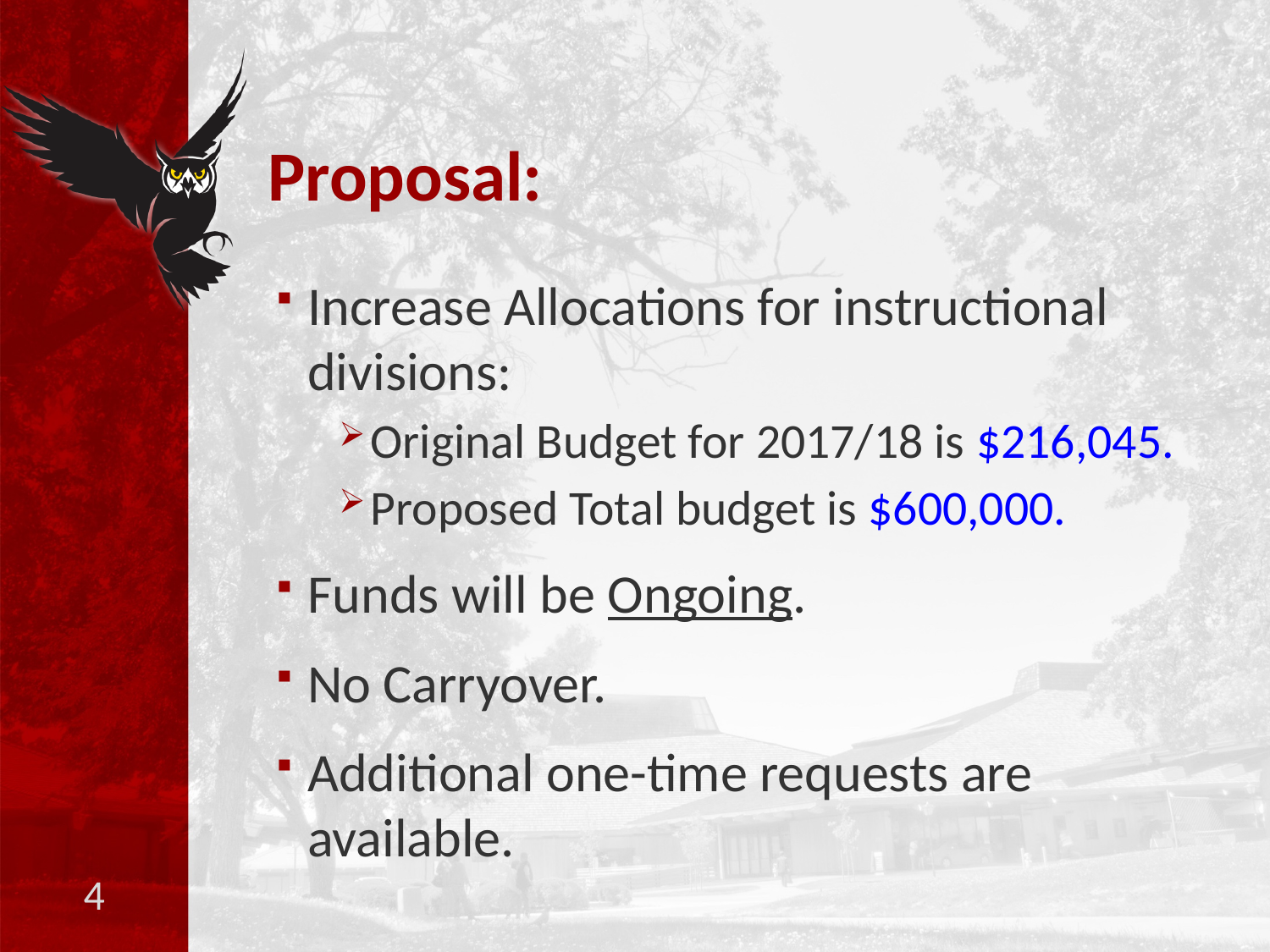

# Proposal:
Increase Allocations for instructional divisions:
Original Budget for 2017/18 is $216,045.
Proposed Total budget is $600,000.
Funds will be Ongoing.
No Carryover.
Additional one-time requests are available.